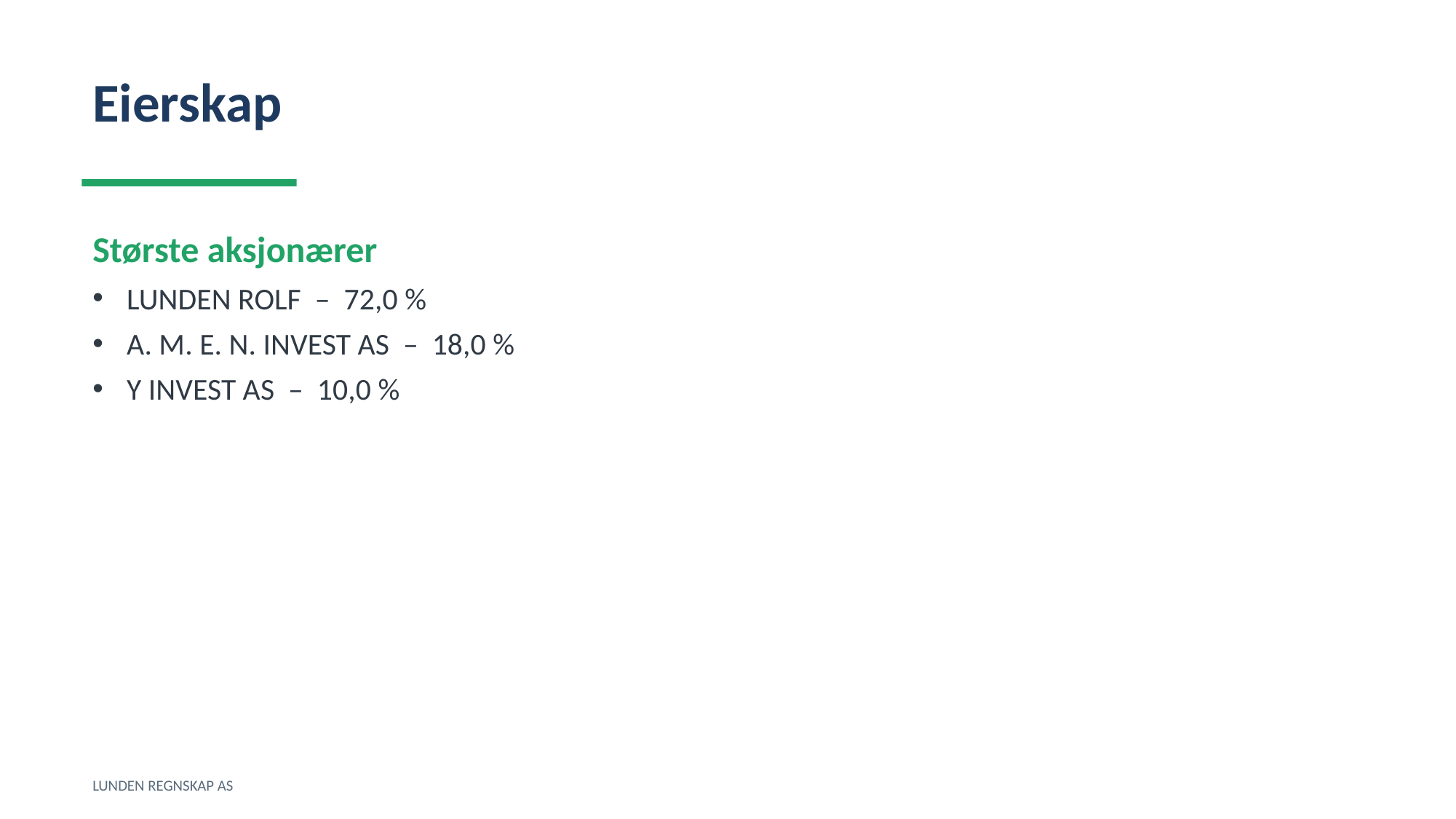

Eierskap

Største aksjonærer
LUNDEN ROLF  –  72,0 %
A. M. E. N. INVEST AS  –  18,0 %
Y INVEST AS  –  10,0 %
LUNDEN REGNSKAP AS